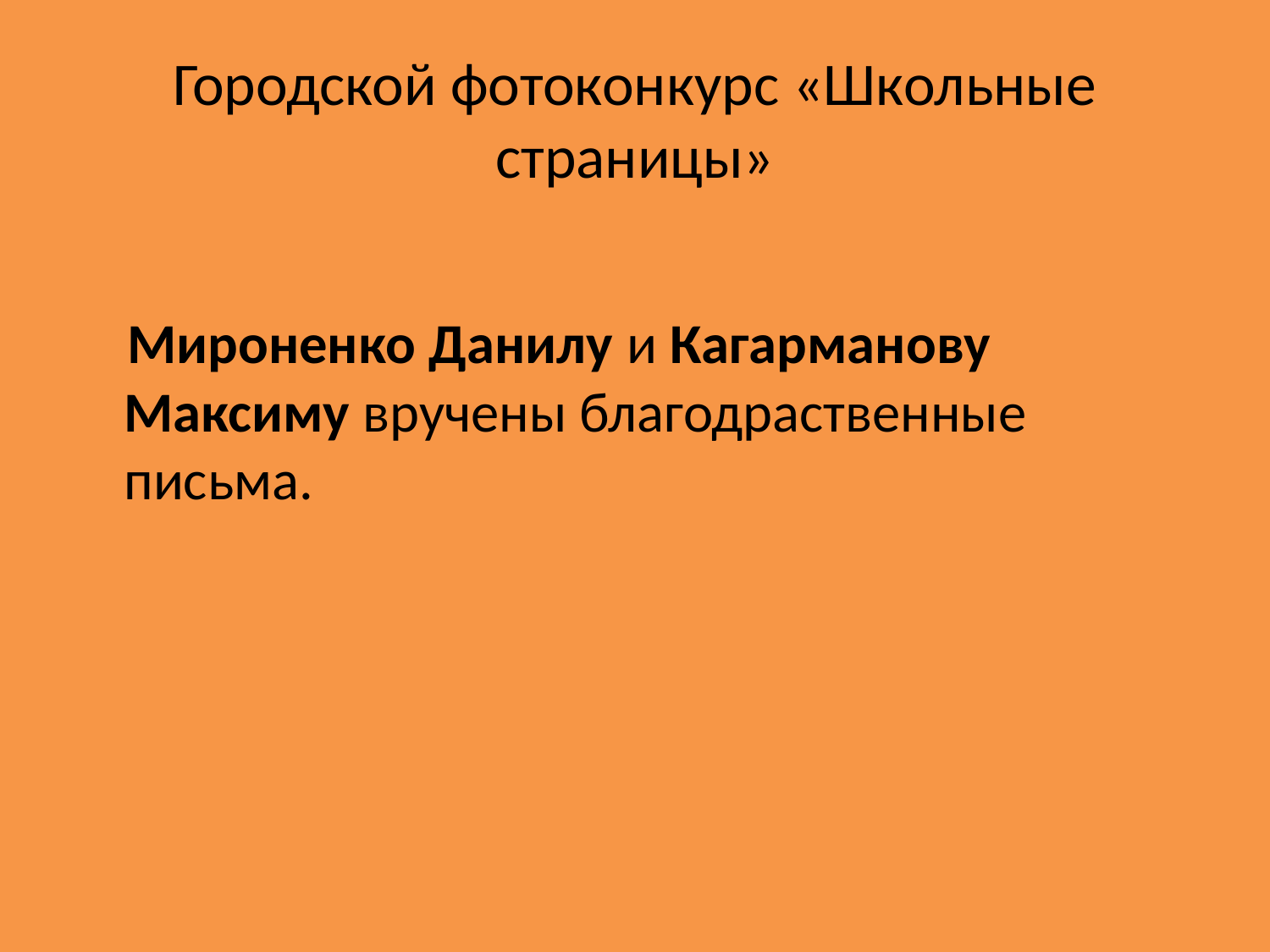

# Городской фотоконкурс «Школьные страницы»

    Мироненко Данилу и Кагарманову Максиму вручены благодраственные письма.